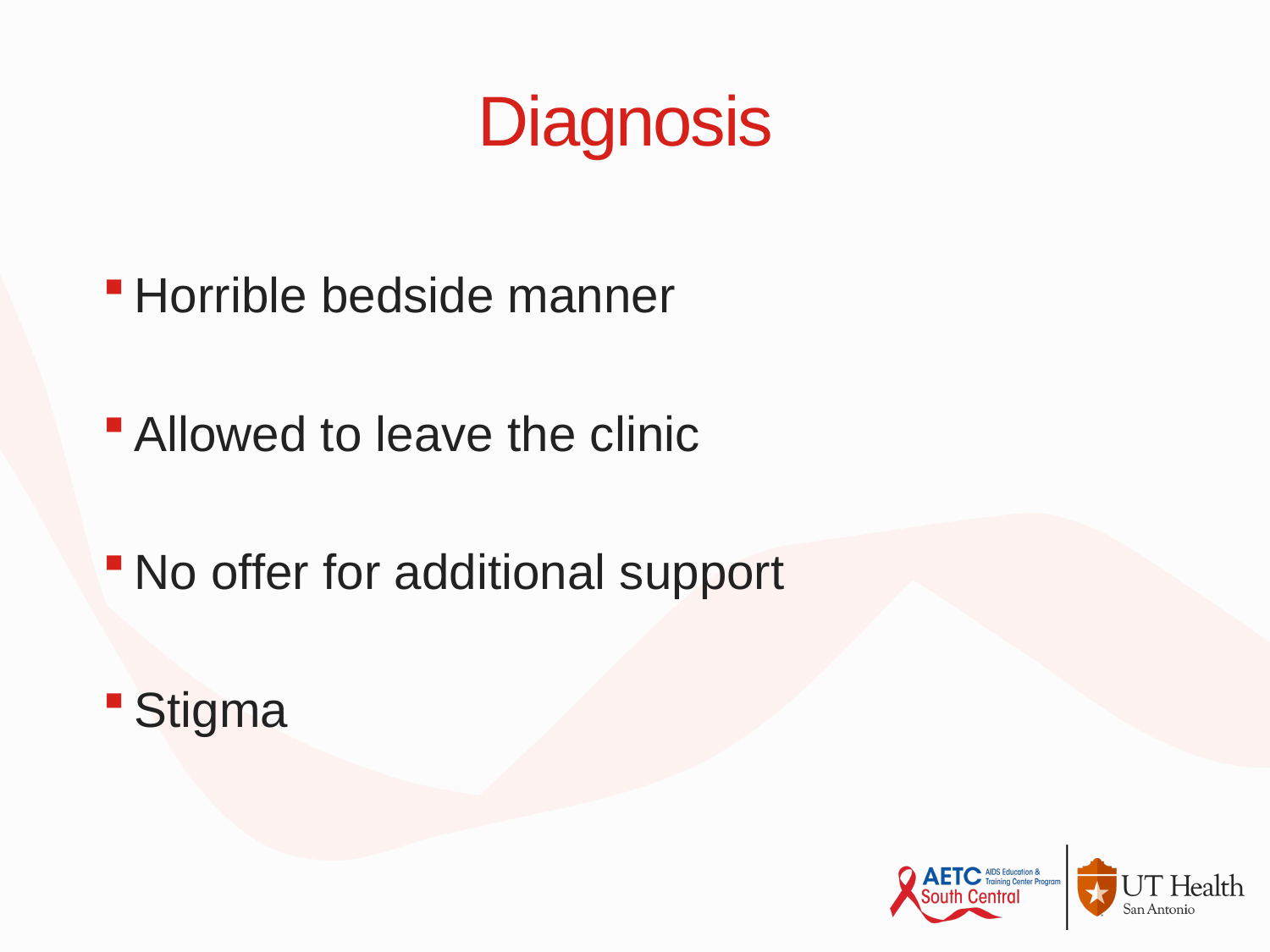

# Diagnosis

Horrible bedside manner

Allowed to leave the clinic

No offer for additional support

Stigma